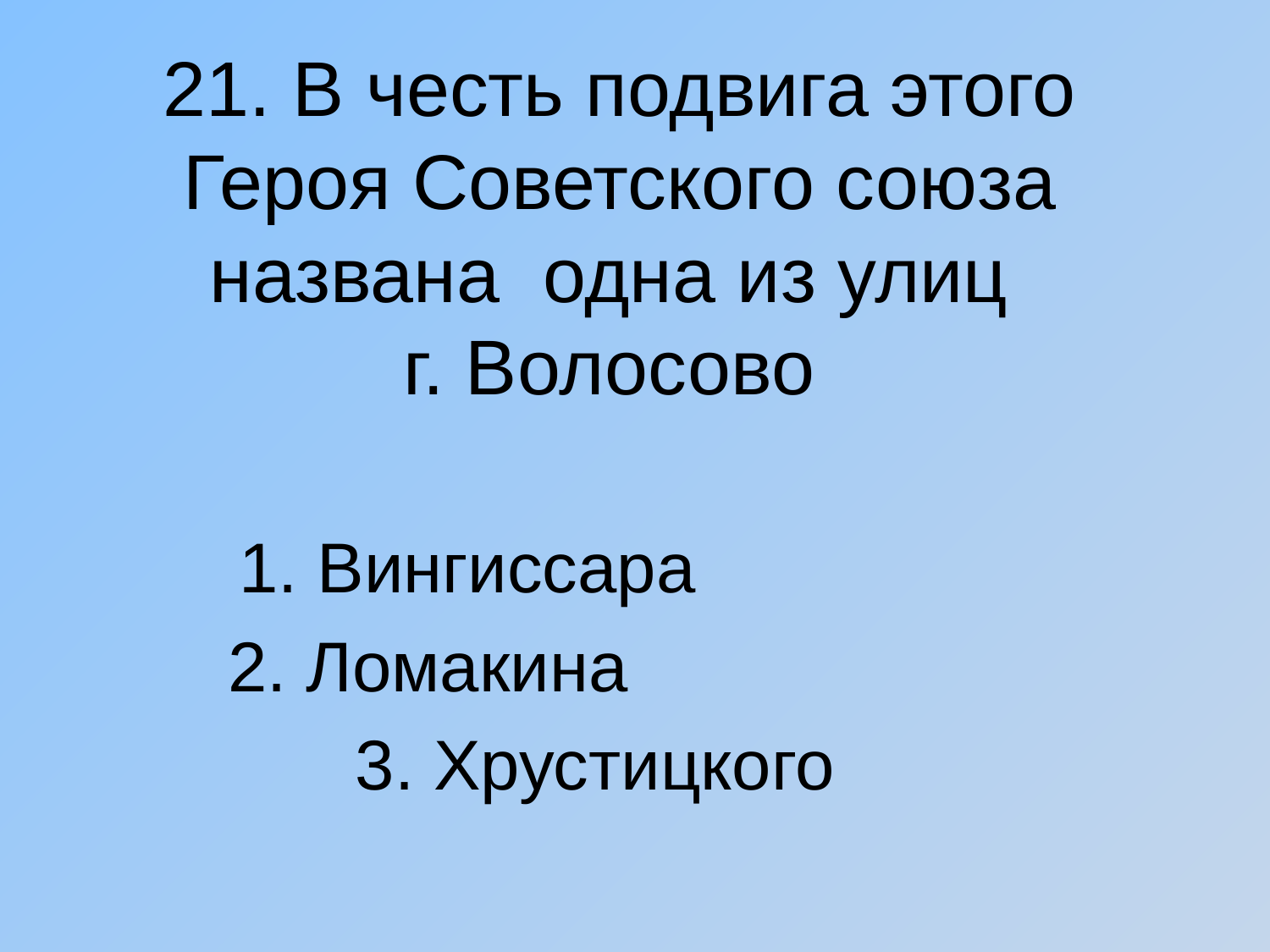

# 21. В честь подвига этого Героя Советского союза названа  одна из улиц г. Волосово
 1. Вингиссара
 2. Ломакина
3. Хрустицкого